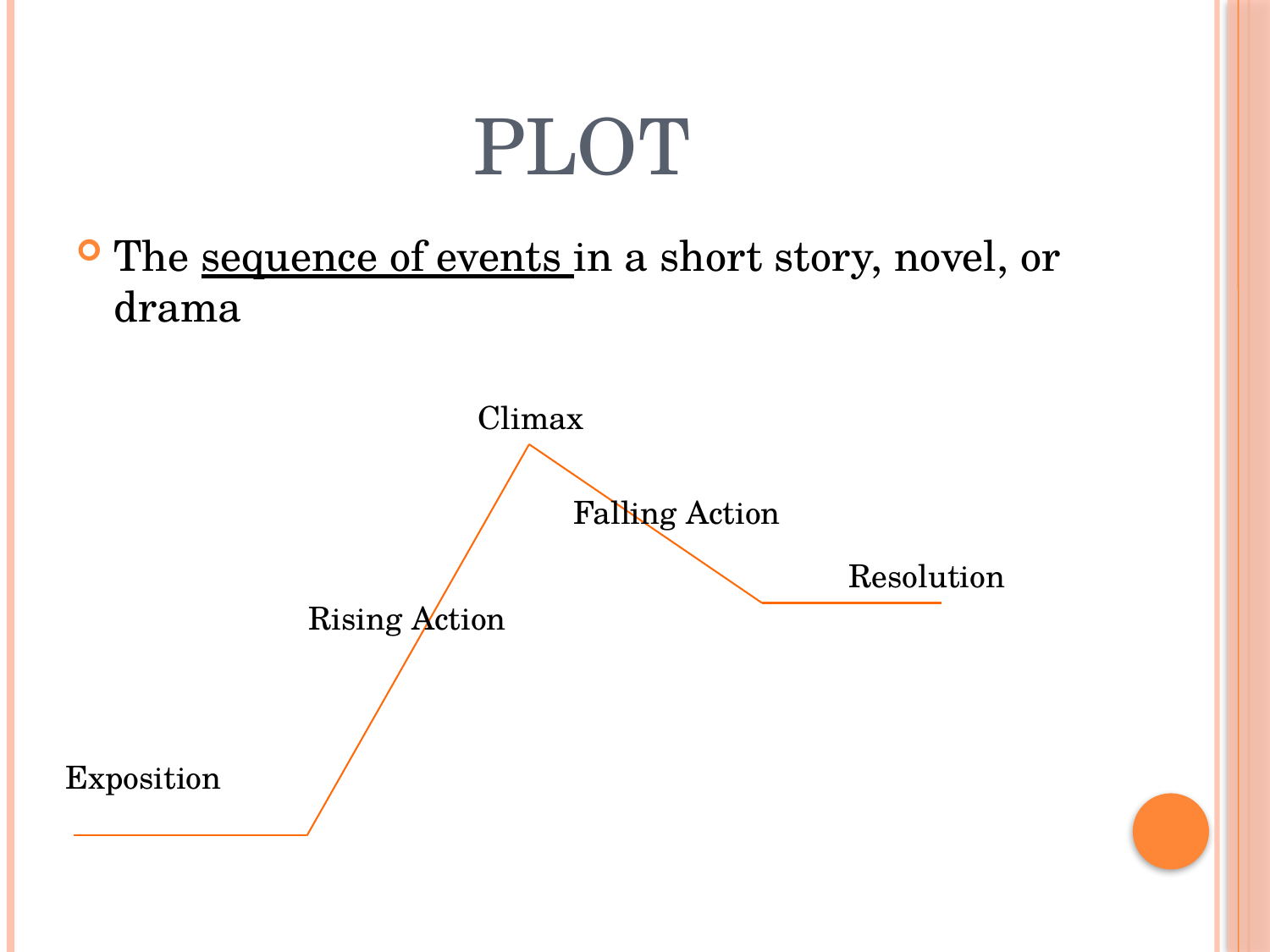

# Plot
The sequence of events in a short story, novel, or drama
Climax
Falling Action
Resolution
Rising Action
Exposition